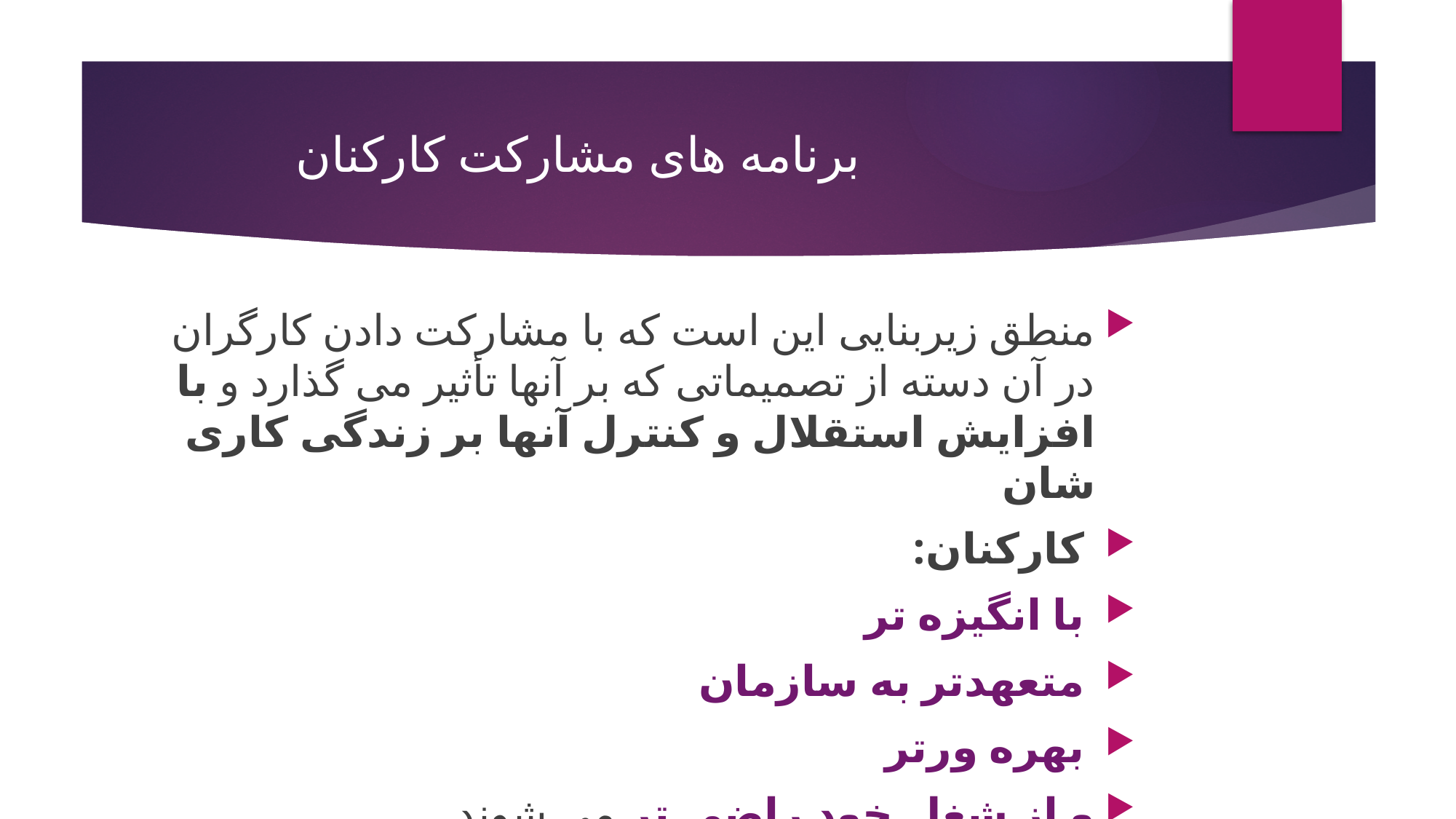

# برنامه های مشارکت کارکنان
منطق زیربنایی این است که با مشارکت دادن کارگران در آن دسته از تصمیماتی که بر آنها تأثیر می گذارد و با افزایش استقلال و کنترل آنها بر زندگی کاری شان
 کارکنان:
 با انگیزه تر
 متعهدتر به سازمان
 بهره ورتر
و از شغل خود راضی تر می شوند.